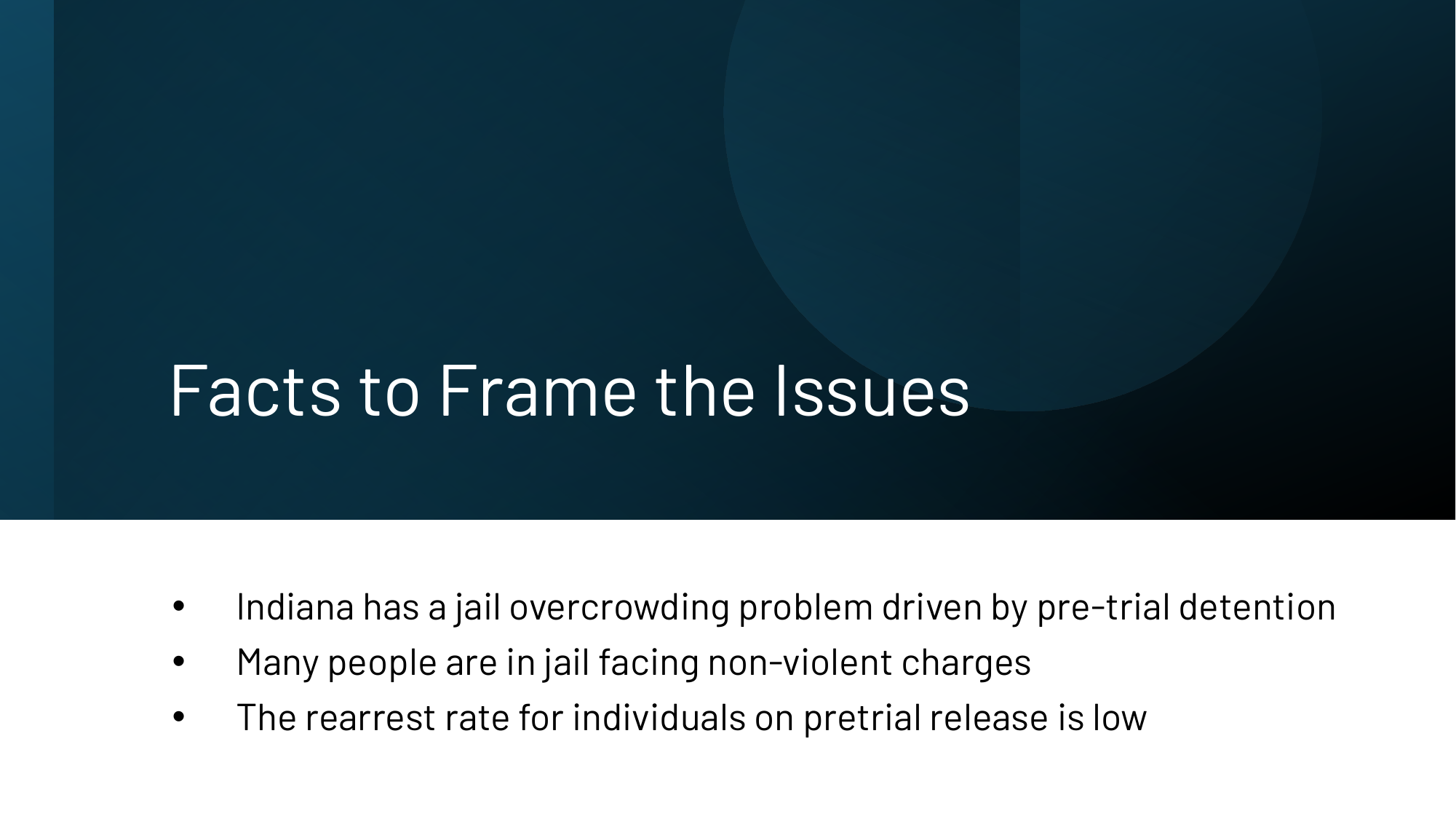

# Facts to Frame the Issues
Indiana has a jail overcrowding problem driven by pre-trial detention
Many people are in jail facing non-violent charges
The rearrest rate for individuals on pretrial release is low